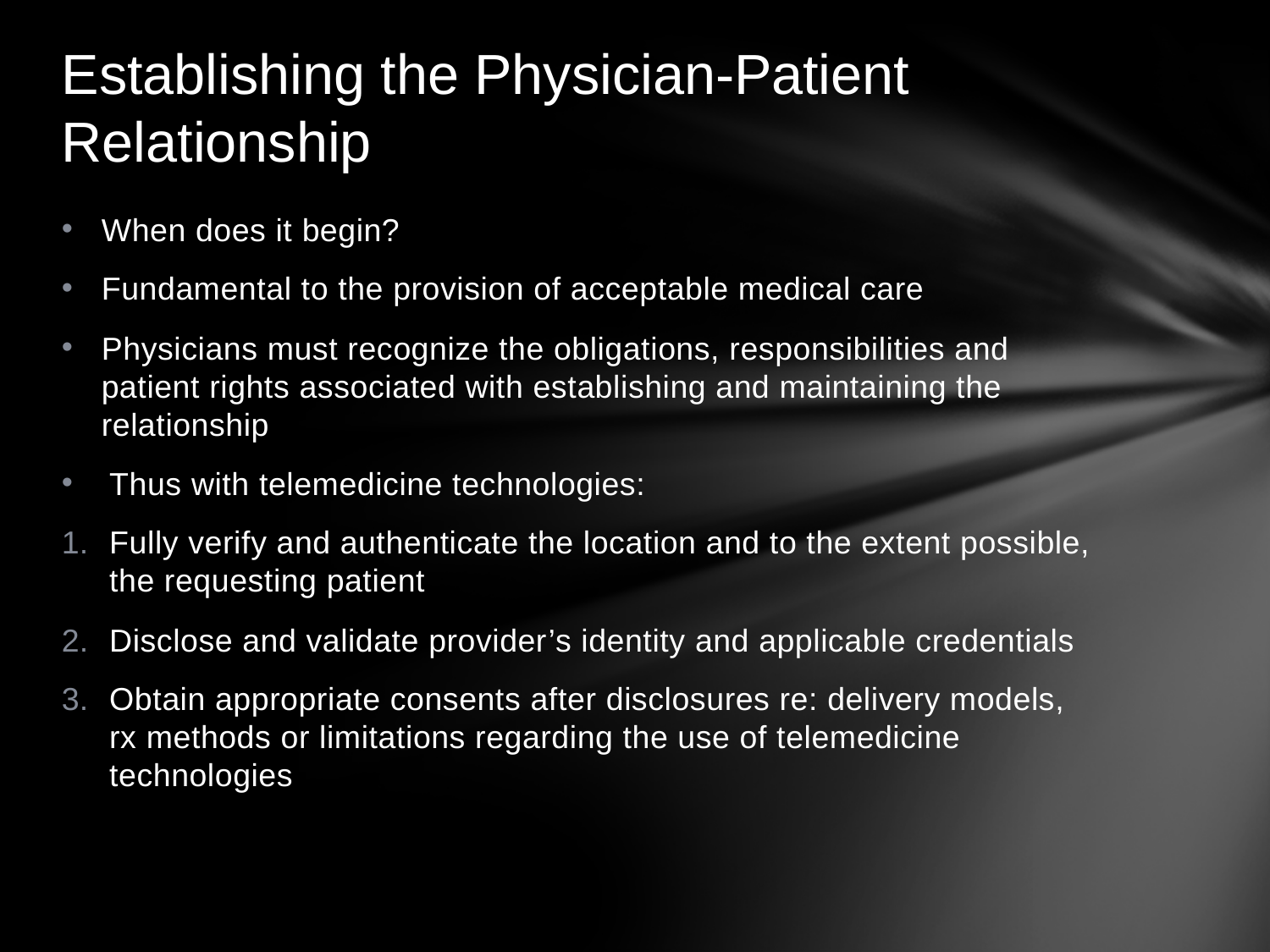

# Establishing the Physician-Patient Relationship
When does it begin?
Fundamental to the provision of acceptable medical care
Physicians must recognize the obligations, responsibilities and patient rights associated with establishing and maintaining the relationship
Thus with telemedicine technologies:
Fully verify and authenticate the location and to the extent possible, the requesting patient
Disclose and validate provider’s identity and applicable credentials
Obtain appropriate consents after disclosures re: delivery models, rx methods or limitations regarding the use of telemedicine technologies